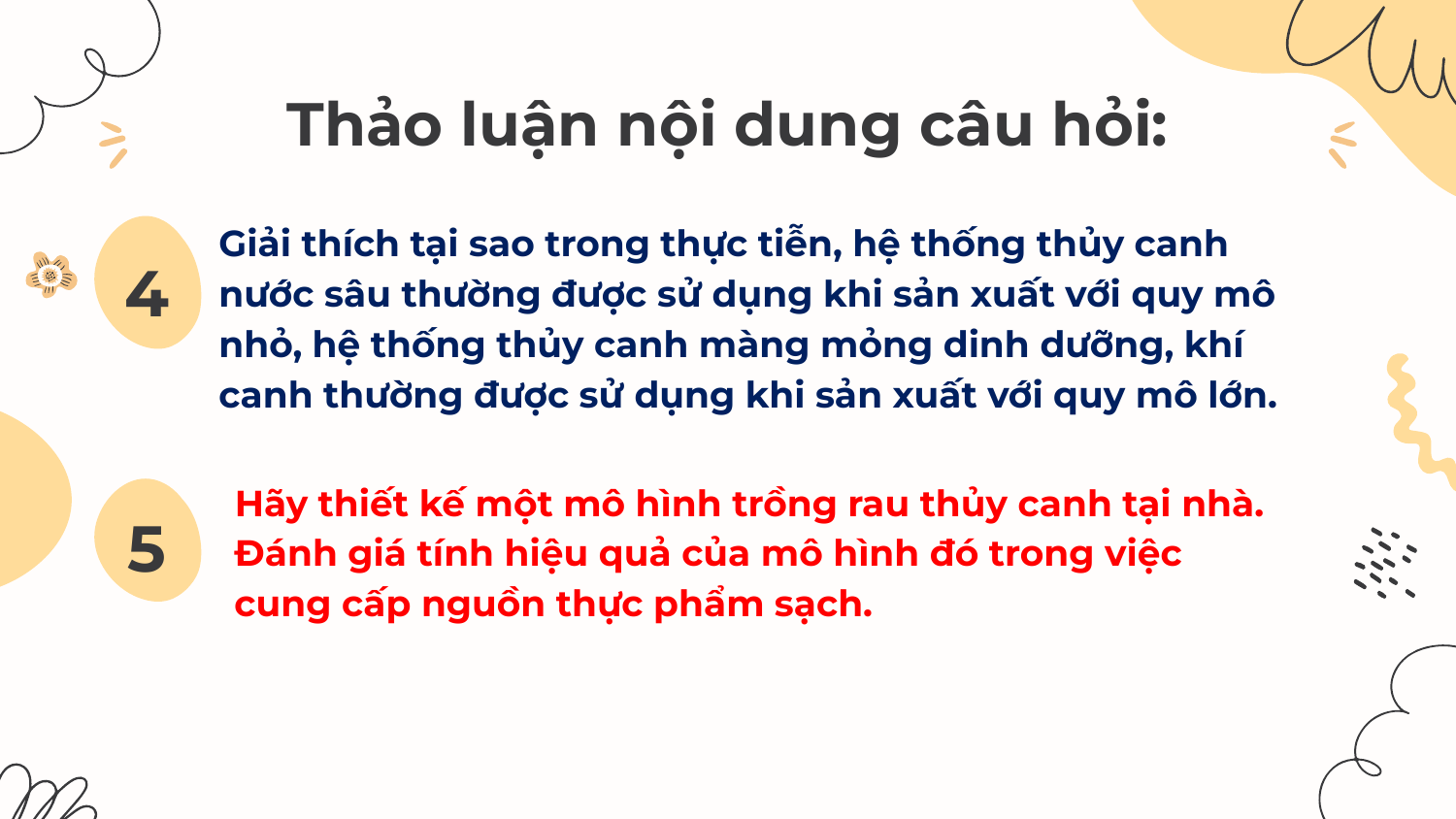

# Thảo luận nội dung câu hỏi:
Giải thích tại sao trong thực tiễn, hệ thống thủy canh nước sâu thường được sử dụng khi sản xuất với quy mô nhỏ, hệ thống thủy canh màng mỏng dinh dưỡng, khí canh thường được sử dụng khi sản xuất với quy mô lớn.

4

     Hãy thiết kế một mô hình trồng rau thủy canh tại nhà. Đánh giá tính hiệu quả của mô hình đó trong việc cung cấp nguồn thực phẩm sạch.
5